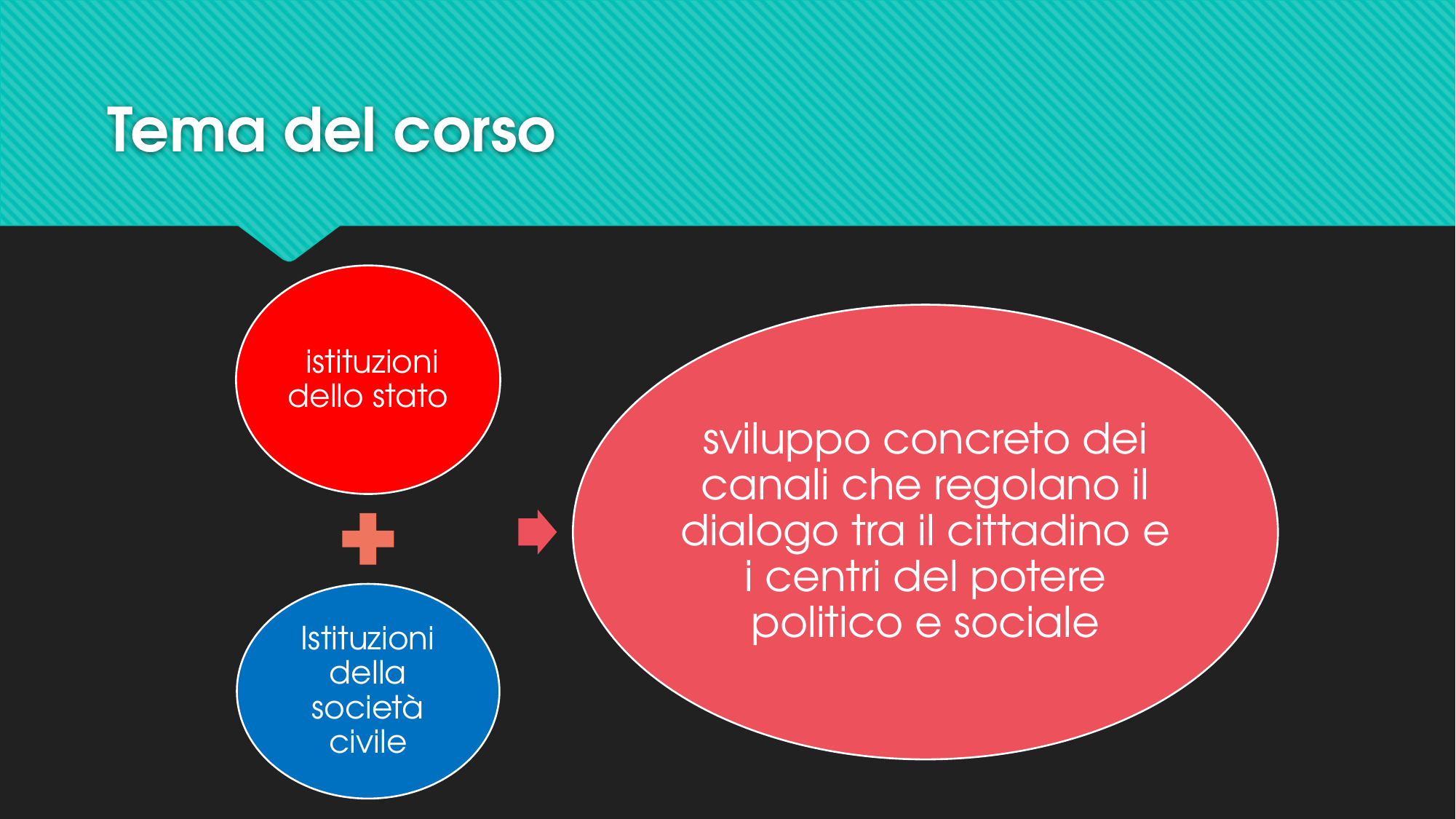

# Tema del corso
 istituzioni dello stato

Istituzioni della società civile

sviluppo concreto dei canali che regolano il dialogo tra il cittadino e i centri del potere politico e sociale